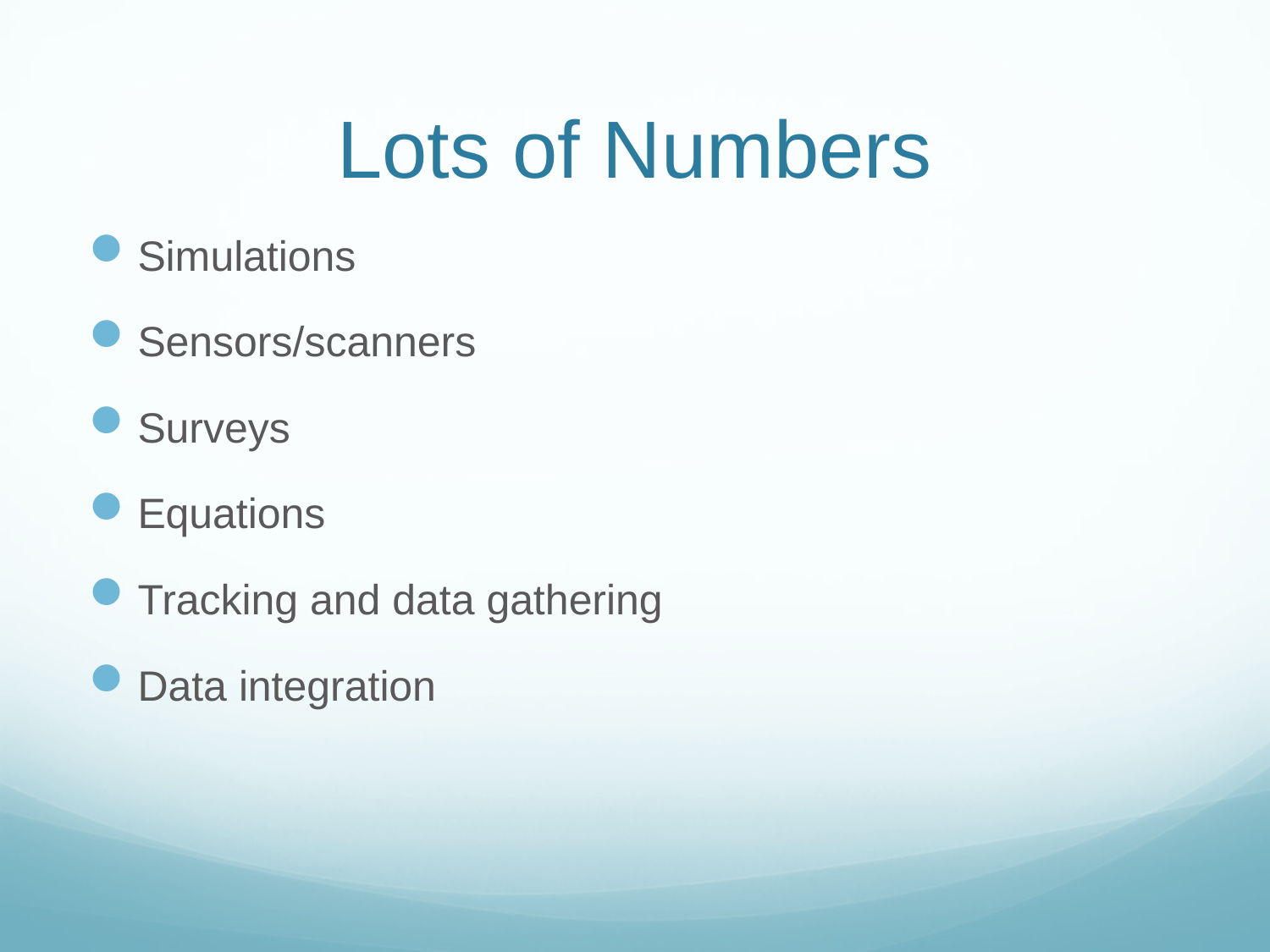

# Lots of Numbers
Simulations
Sensors/scanners
Surveys
Equations
Tracking and data gathering
Data integration